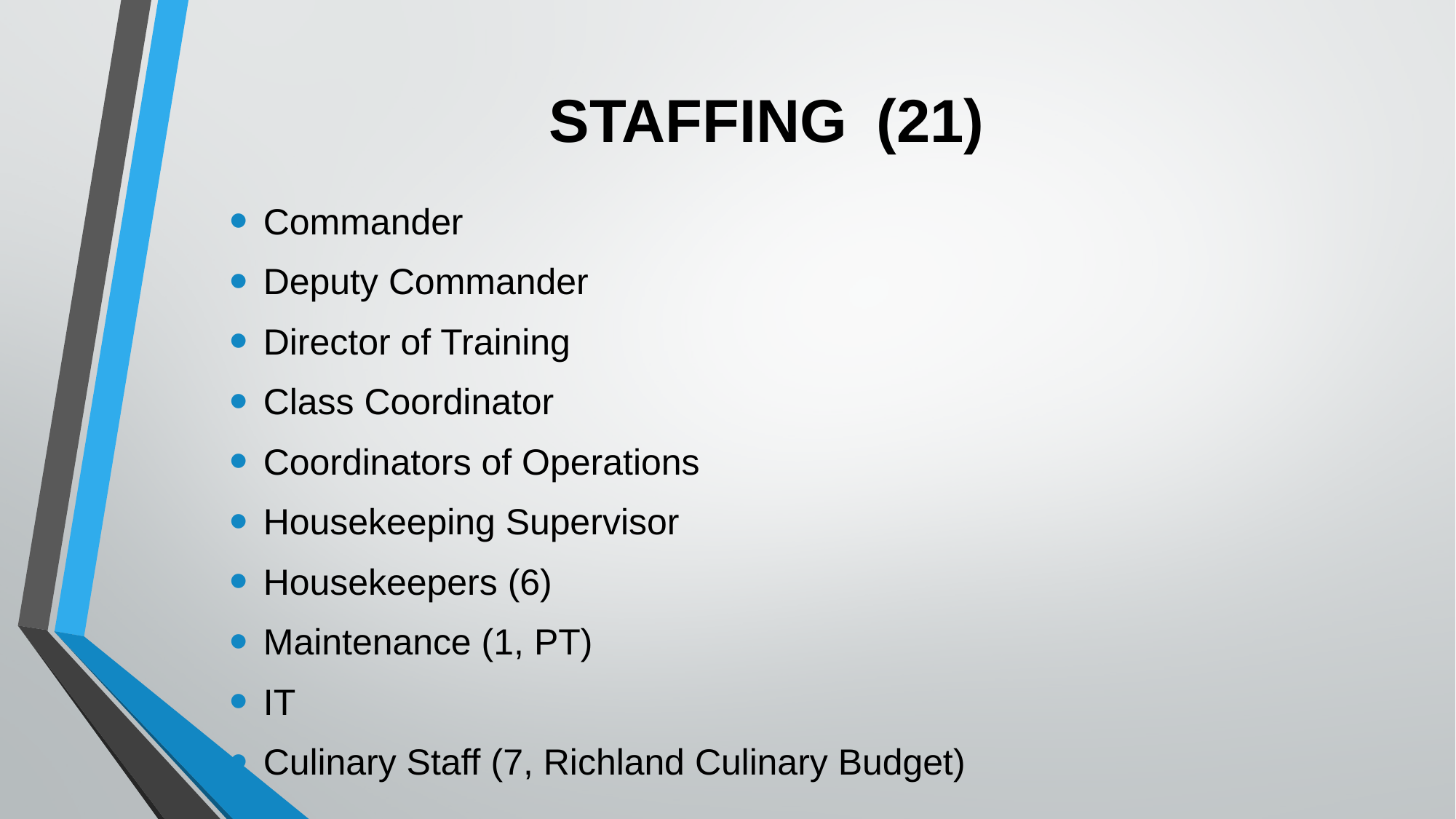

# STAFFING	(21)
Commander
Deputy Commander
Director of Training
Class Coordinator
Coordinators of Operations
Housekeeping Supervisor
Housekeepers (6)
Maintenance (1, PT)
IT
Culinary Staff (7, Richland Culinary Budget)